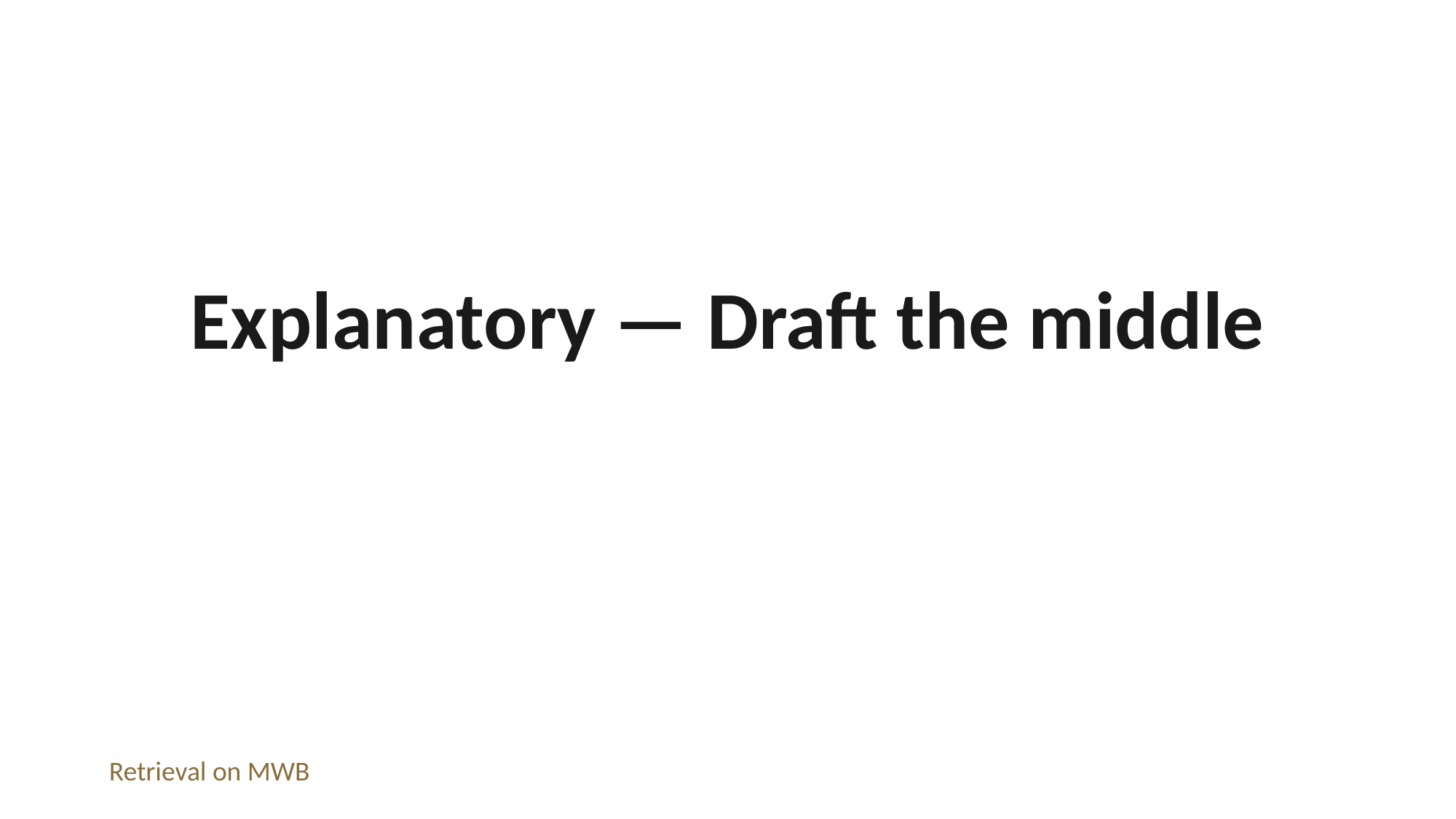

Explanatory — Draft the middle
Retrieval on MWB